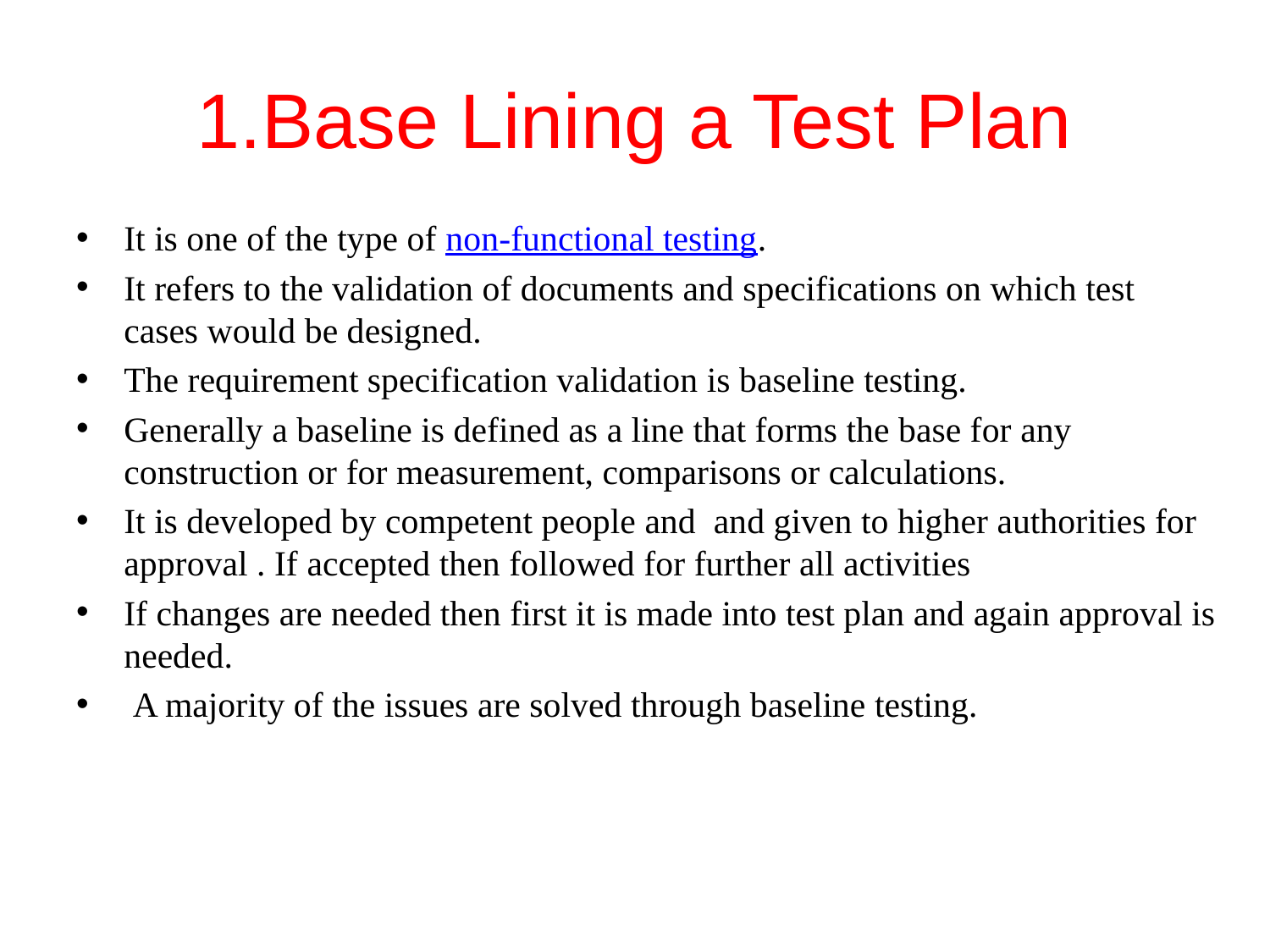

# 1.Base Lining a Test Plan
It is one of the type of non-functional testing.
It refers to the validation of documents and specifications on which test cases would be designed.
The requirement specification validation is baseline testing.
Generally a baseline is defined as a line that forms the base for any construction or for measurement, comparisons or calculations.
It is developed by competent people and  and given to higher authorities for approval . If accepted then followed for further all activities
If changes are needed then first it is made into test plan and again approval is needed.
 A majority of the issues are solved through baseline testing.